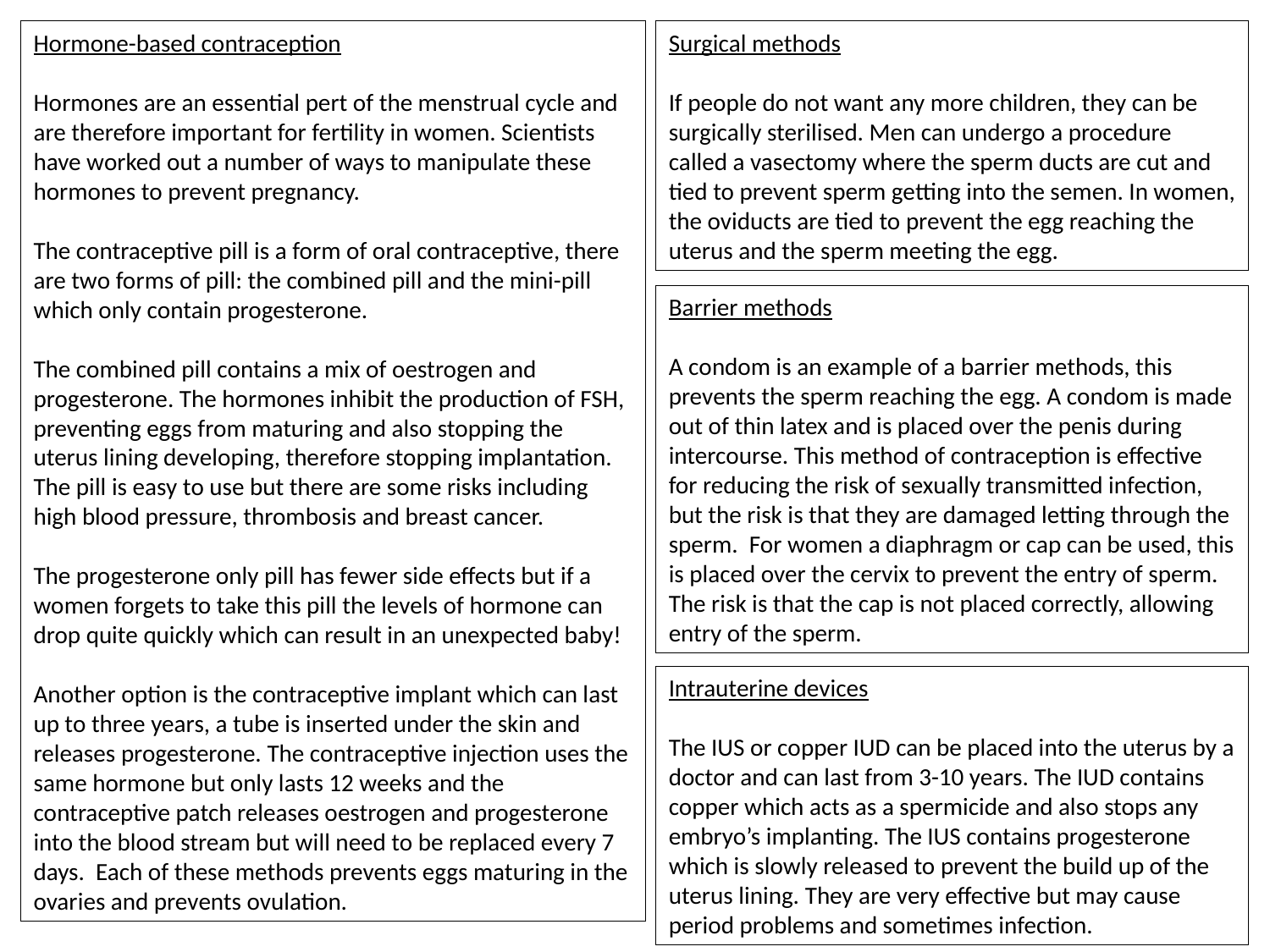

Hormone-based contraception

Hormones are an essential pert of the menstrual cycle and are therefore important for fertility in women. Scientists have worked out a number of ways to manipulate these hormones to prevent pregnancy.

The contraceptive pill is a form of oral contraceptive, there are two forms of pill: the combined pill and the mini-pill which only contain progesterone.

The combined pill contains a mix of oestrogen and progesterone. The hormones inhibit the production of FSH, preventing eggs from maturing and also stopping the uterus lining developing, therefore stopping implantation.  The pill is easy to use but there are some risks including high blood pressure, thrombosis and breast cancer.

The progesterone only pill has fewer side effects but if a women forgets to take this pill the levels of hormone can drop quite quickly which can result in an unexpected baby!

Another option is the contraceptive implant which can last up to three years, a tube is inserted under the skin and releases progesterone. The contraceptive injection uses the same hormone but only lasts 12 weeks and the contraceptive patch releases oestrogen and progesterone into the blood stream but will need to be replaced every 7 days.  Each of these methods prevents eggs maturing in the ovaries and prevents ovulation.
Surgical methods

If people do not want any more children, they can be surgically sterilised. Men can undergo a procedure called a vasectomy where the sperm ducts are cut and tied to prevent sperm getting into the semen. In women, the oviducts are tied to prevent the egg reaching the uterus and the sperm meeting the egg.
Barrier methods

A condom is an example of a barrier methods, this prevents the sperm reaching the egg. A condom is made out of thin latex and is placed over the penis during intercourse. This method of contraception is effective for reducing the risk of sexually transmitted infection, but the risk is that they are damaged letting through the sperm.  For women a diaphragm or cap can be used, this is placed over the cervix to prevent the entry of sperm. The risk is that the cap is not placed correctly, allowing entry of the sperm.
Intrauterine devices

The IUS or copper IUD can be placed into the uterus by a doctor and can last from 3-10 years. The IUD contains copper which acts as a spermicide and also stops any embryo’s implanting. The IUS contains progesterone which is slowly released to prevent the build up of the uterus lining. They are very effective but may cause period problems and sometimes infection.